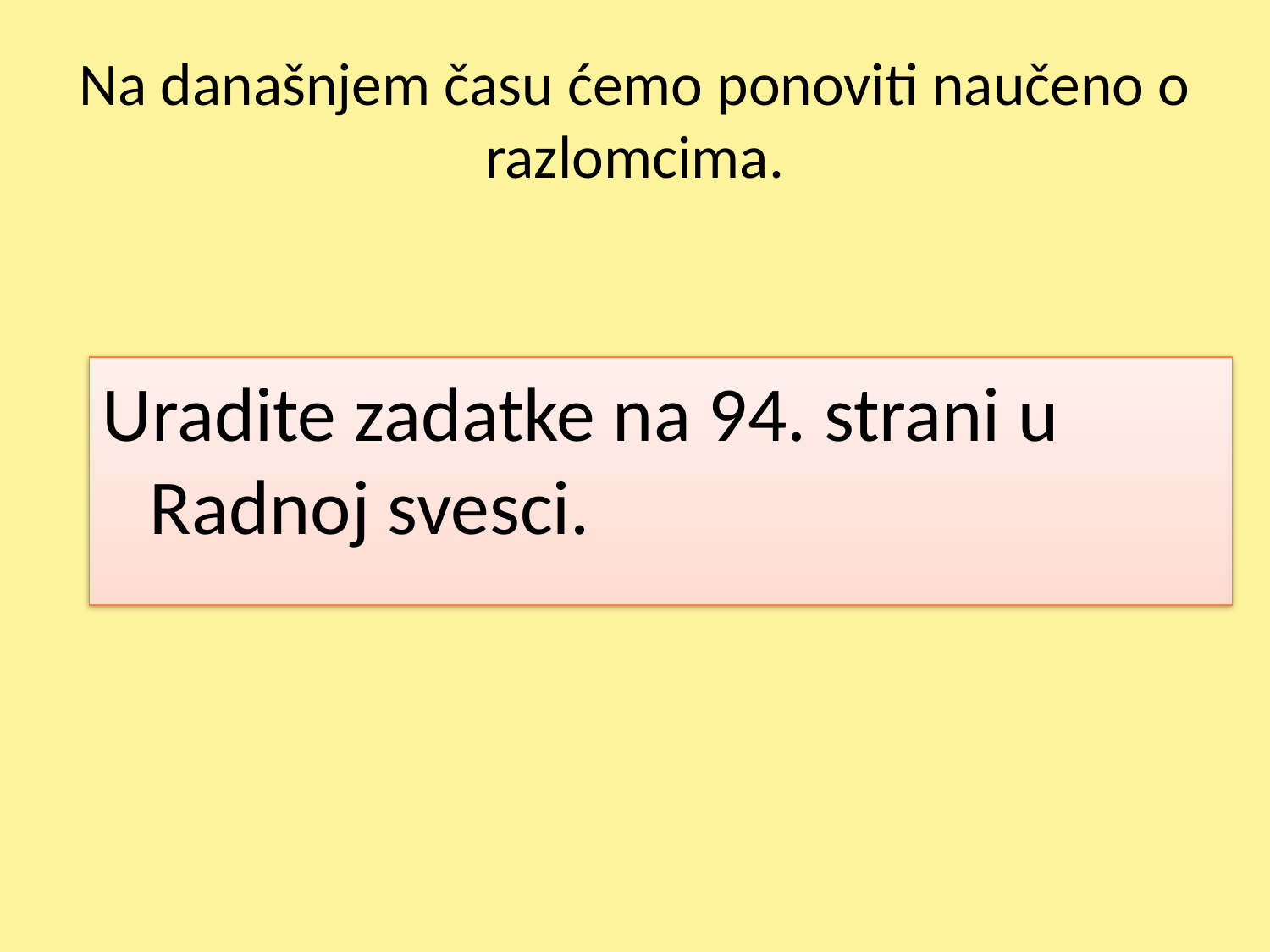

# Na današnjem času ćemo ponoviti naučeno o razlomcima.
Uradite zadatke na 94. strani u Radnoj svesci.